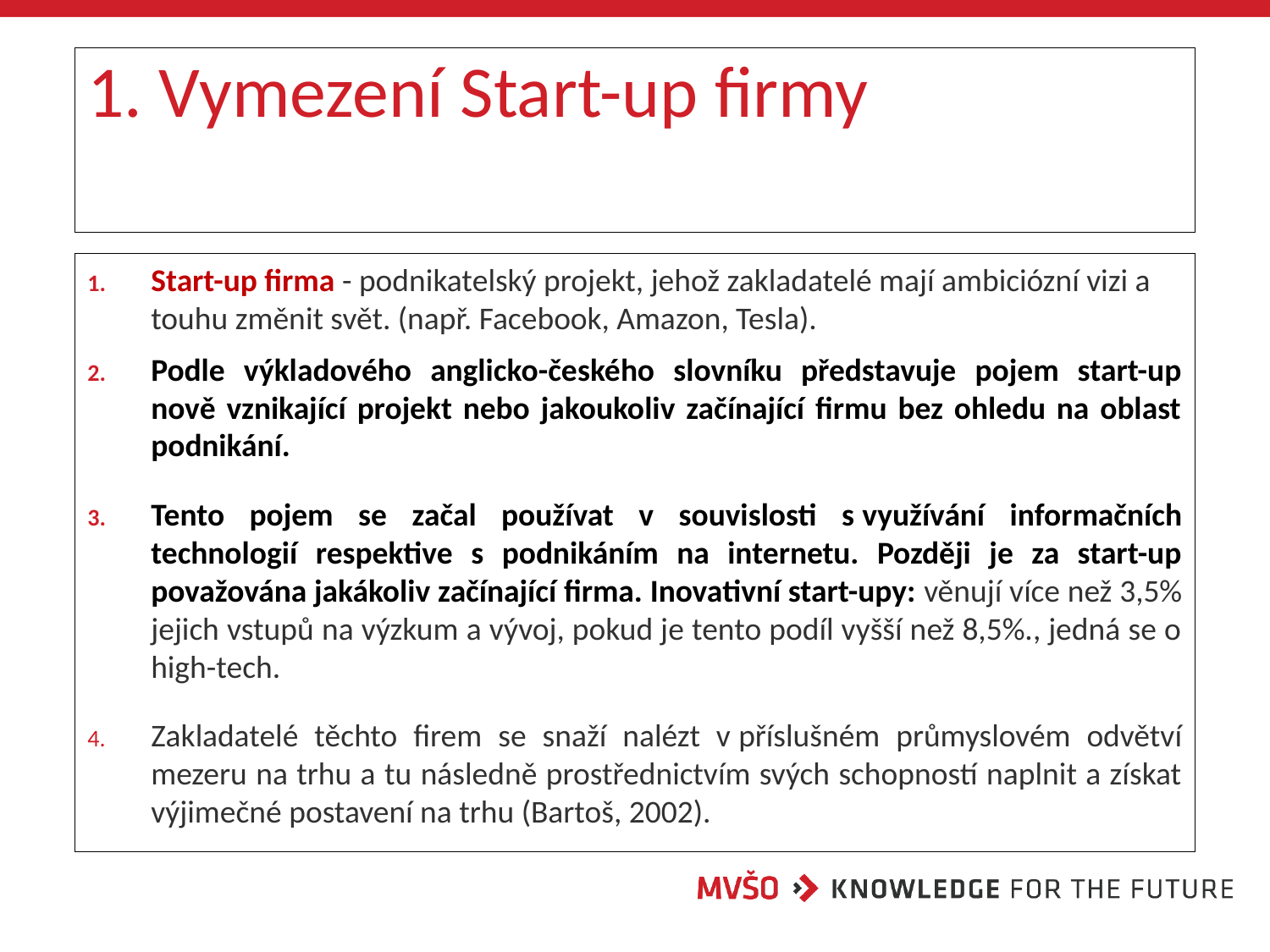

1. Vymezení Start-up firmy
Start-up firma - podnikatelský projekt, jehož zakladatelé mají ambiciózní vizi a touhu změnit svět. (např. Facebook, Amazon, Tesla).
Podle výkladového anglicko-českého slovníku představuje pojem start-up nově vznikající projekt nebo jakoukoliv začínající firmu bez ohledu na oblast podnikání.
Tento pojem se začal používat v souvislosti s využívání informačních technologií respektive s podnikáním na internetu. Později je za start-up považována jakákoliv začínající firma. Inovativní start-upy: věnují více než 3,5% jejich vstupů na výzkum a vývoj, pokud je tento podíl vyšší než 8,5%., jedná se o high-tech.
Zakladatelé těchto firem se snaží nalézt v příslušném průmyslovém odvětví mezeru na trhu a tu následně prostřednictvím svých schopností naplnit a získat výjimečné postavení na trhu (Bartoš, 2002).